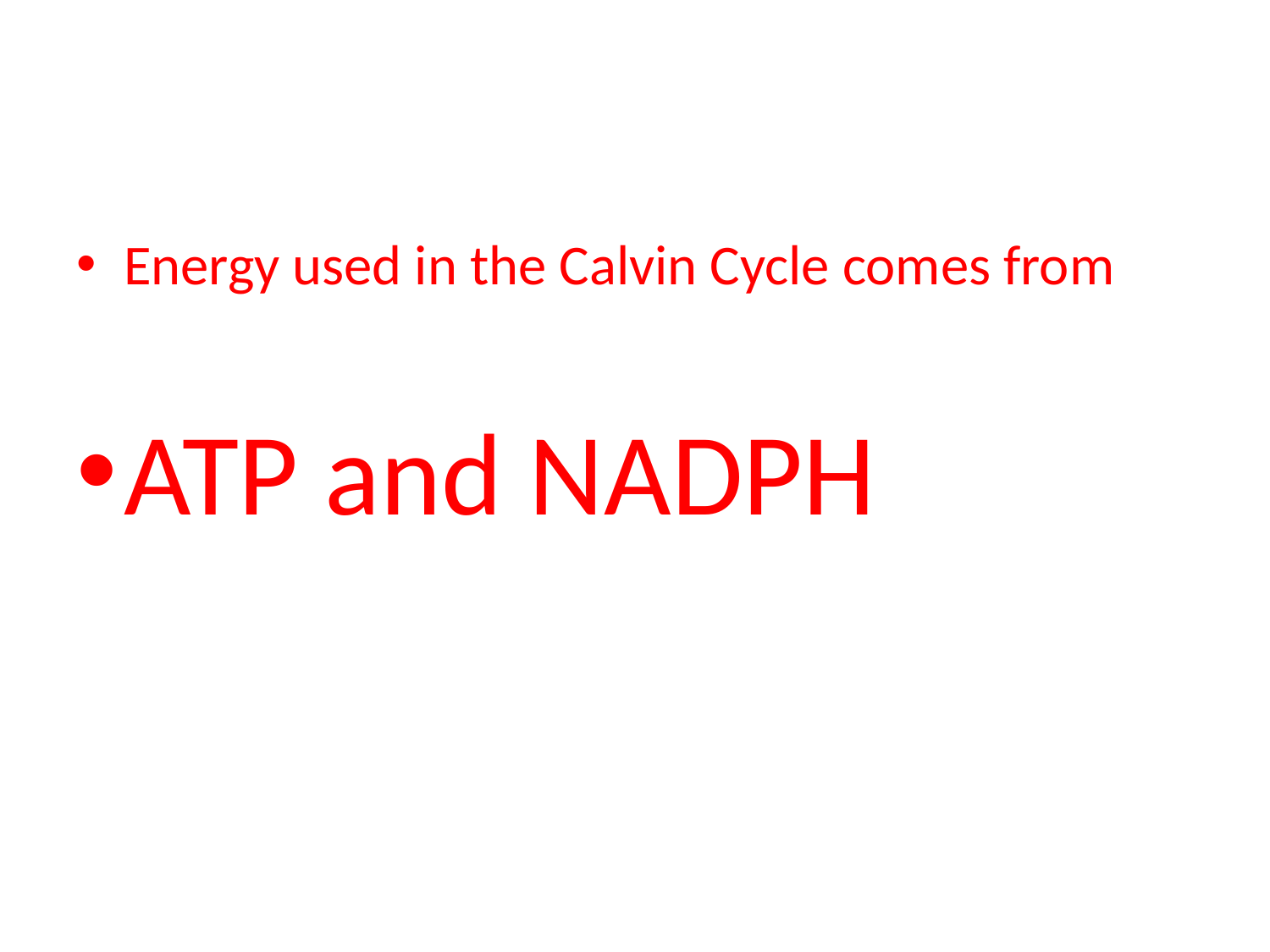

#
Energy used in the Calvin Cycle comes from

ATP and NADPH